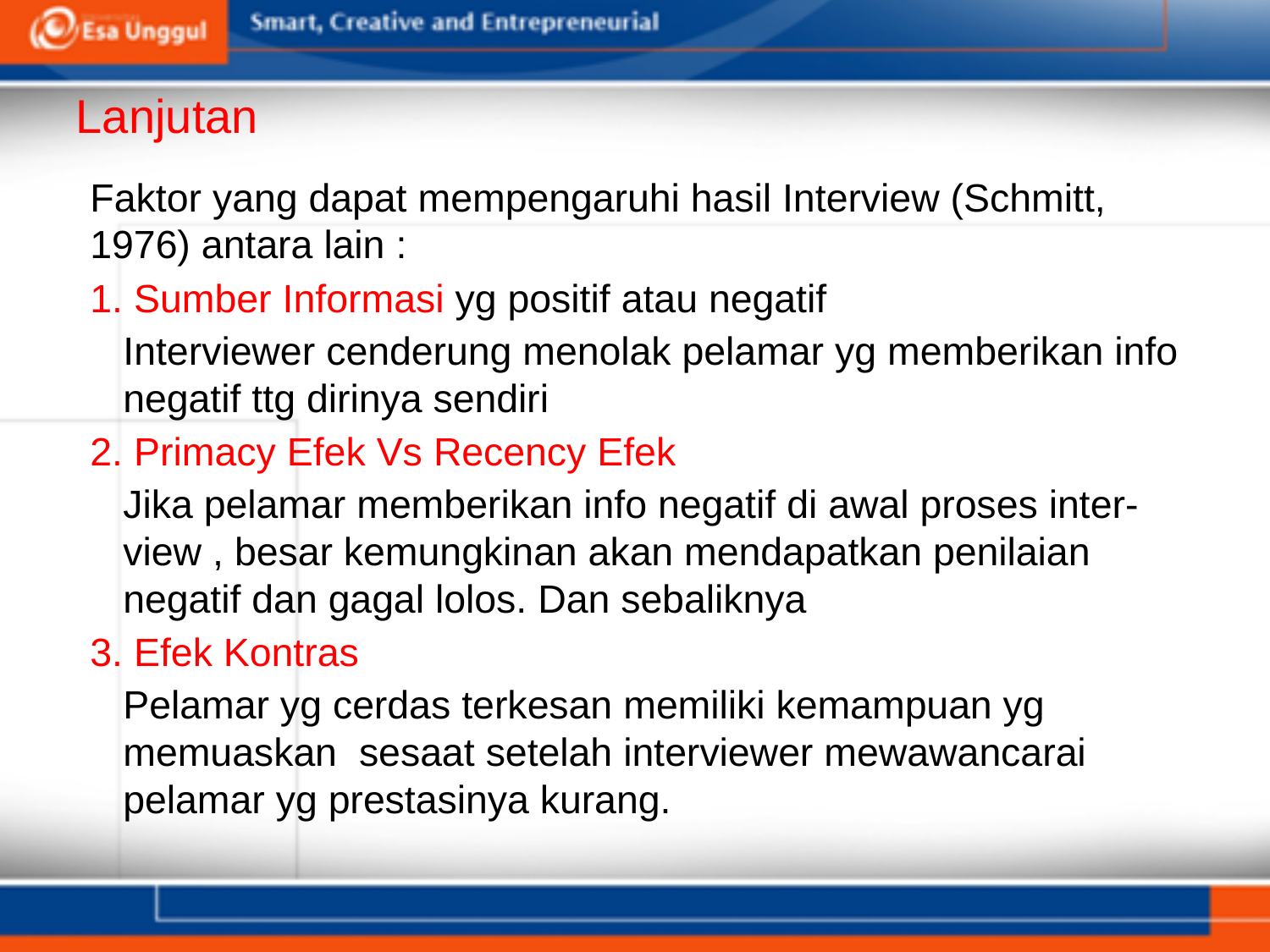

# Lanjutan
Faktor yang dapat mempengaruhi hasil Interview (Schmitt, 1976) antara lain :
1. Sumber Informasi yg positif atau negatif
Interviewer cenderung menolak pelamar yg memberikan info negatif ttg dirinya sendiri
2. Primacy Efek Vs Recency Efek
Jika pelamar memberikan info negatif di awal proses inter- view , besar kemungkinan akan mendapatkan penilaian negatif dan gagal lolos. Dan sebaliknya
3. Efek Kontras
Pelamar yg cerdas terkesan memiliki kemampuan yg memuaskan  sesaat setelah interviewer mewawancarai pelamar yg prestasinya kurang.